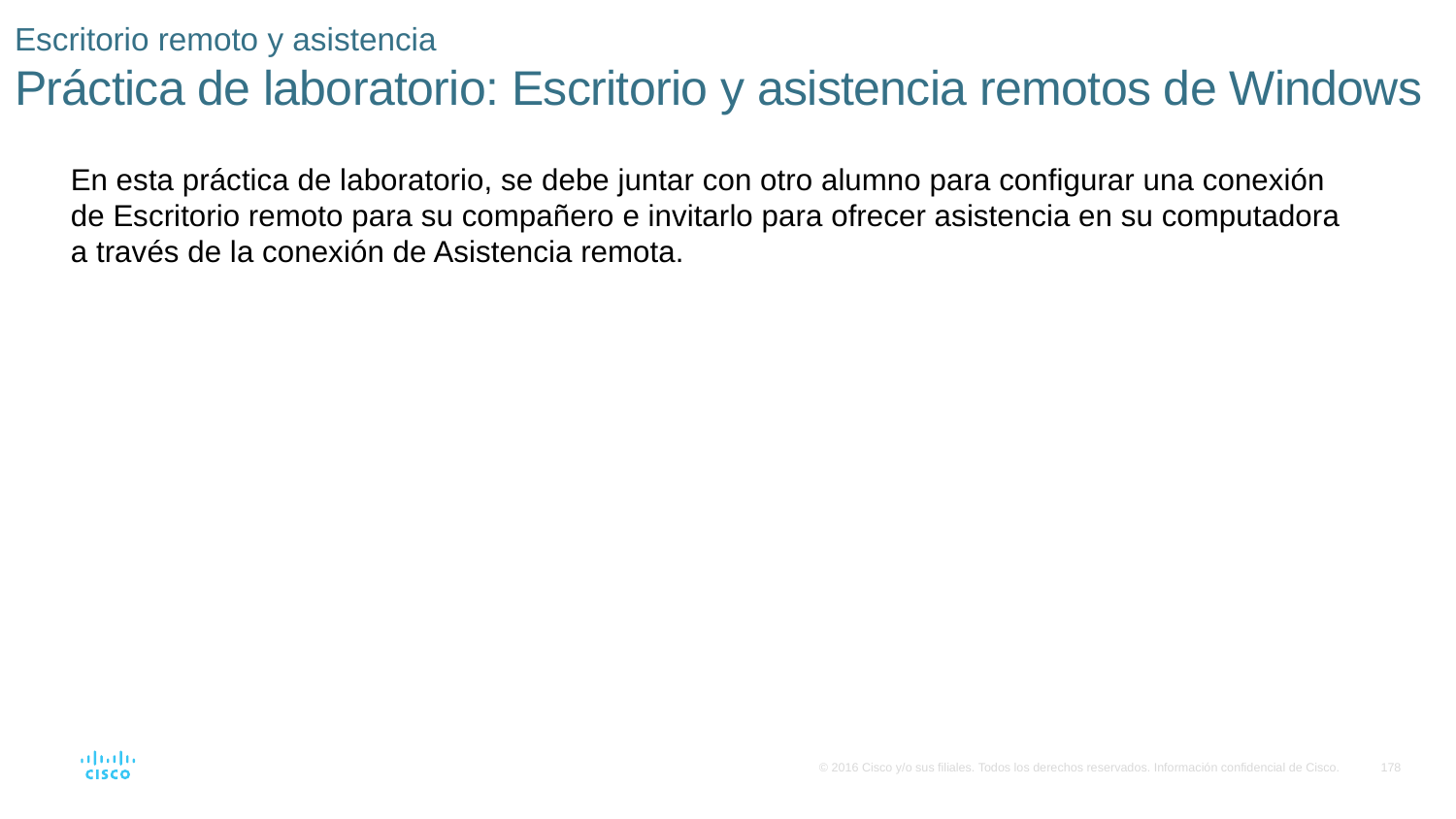

# Escritorio remoto y asistencia Práctica de laboratorio: Escritorio y asistencia remotos de Windows
En esta práctica de laboratorio, se debe juntar con otro alumno para configurar una conexión de Escritorio remoto para su compañero e invitarlo para ofrecer asistencia en su computadora a través de la conexión de Asistencia remota.